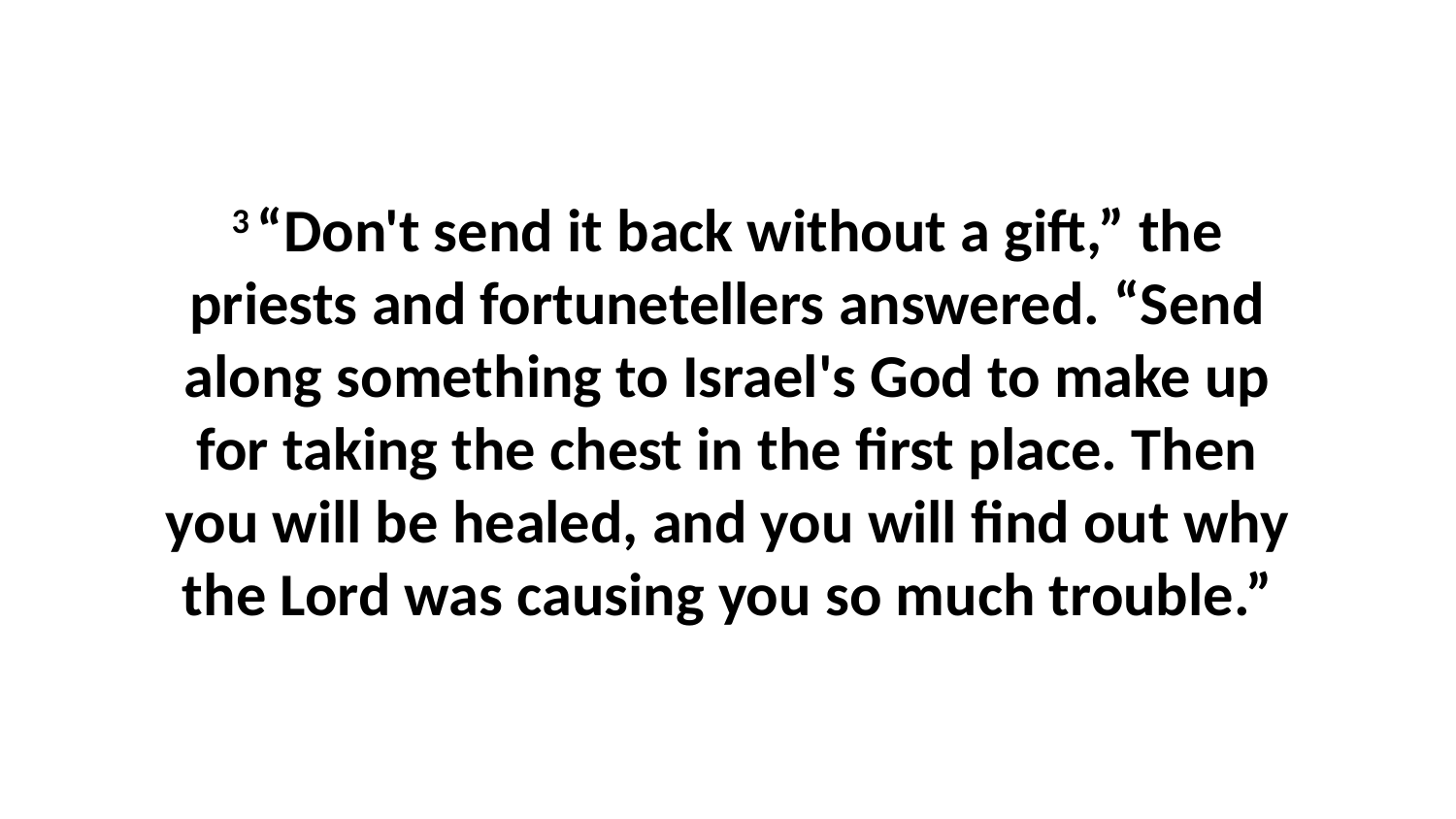

3 “Don't send it back without a gift,” the priests and fortunetellers answered. “Send along something to Israel's God to make up for taking the chest in the first place. Then you will be healed, and you will find out why the Lord was causing you so much trouble.”